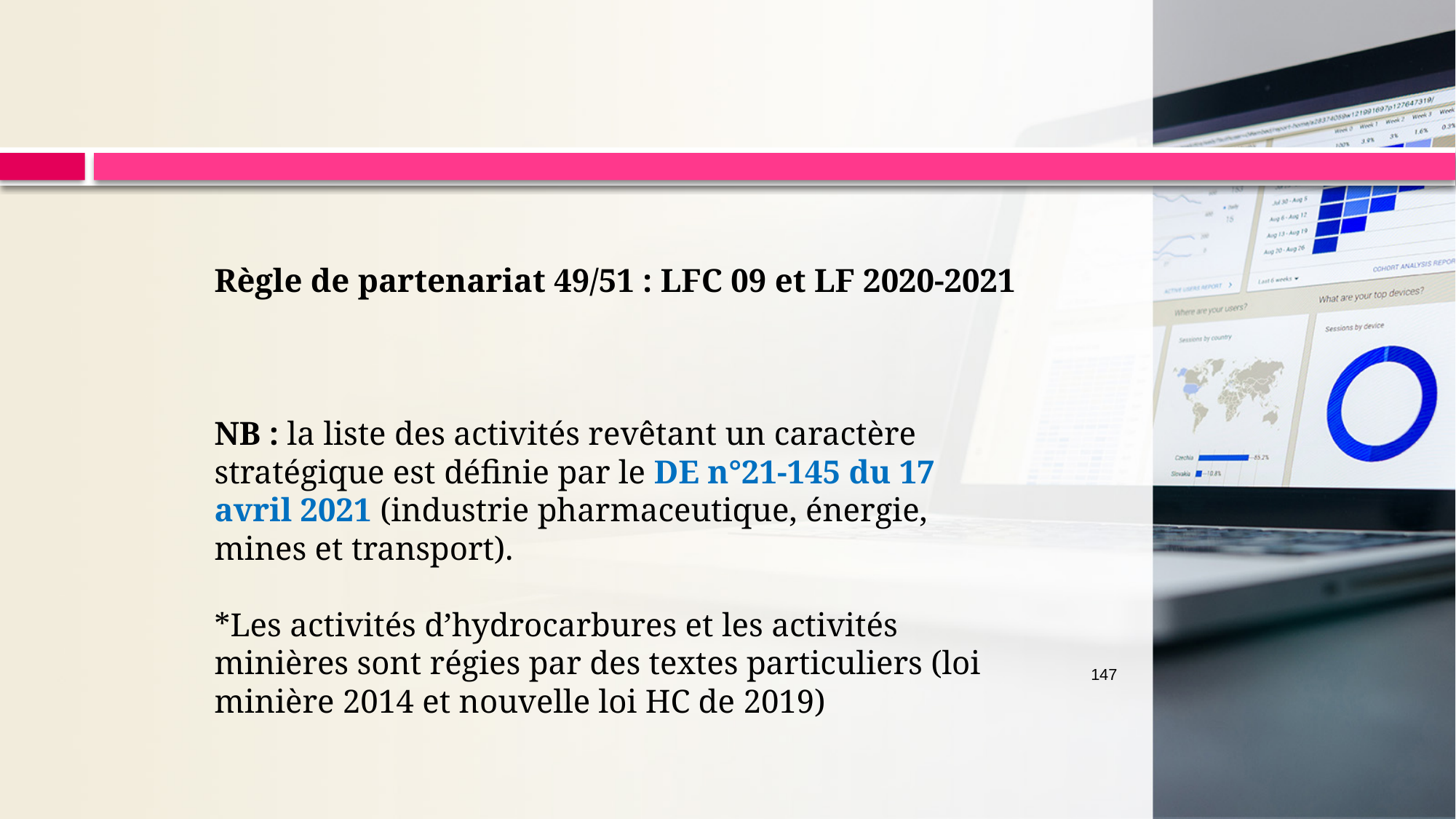

Règle de partenariat 49/51 : LFC 09 et LF 2020-2021

NB : la liste des activités revêtant un caractère stratégique est définie par le DE n°21-145 du 17 avril 2021 (industrie pharmaceutique, énergie, mines et transport).

*Les activités d’hydrocarbures et les activités minières sont régies par des textes particuliers (loi minière 2014 et nouvelle loi HC de 2019)

#
147